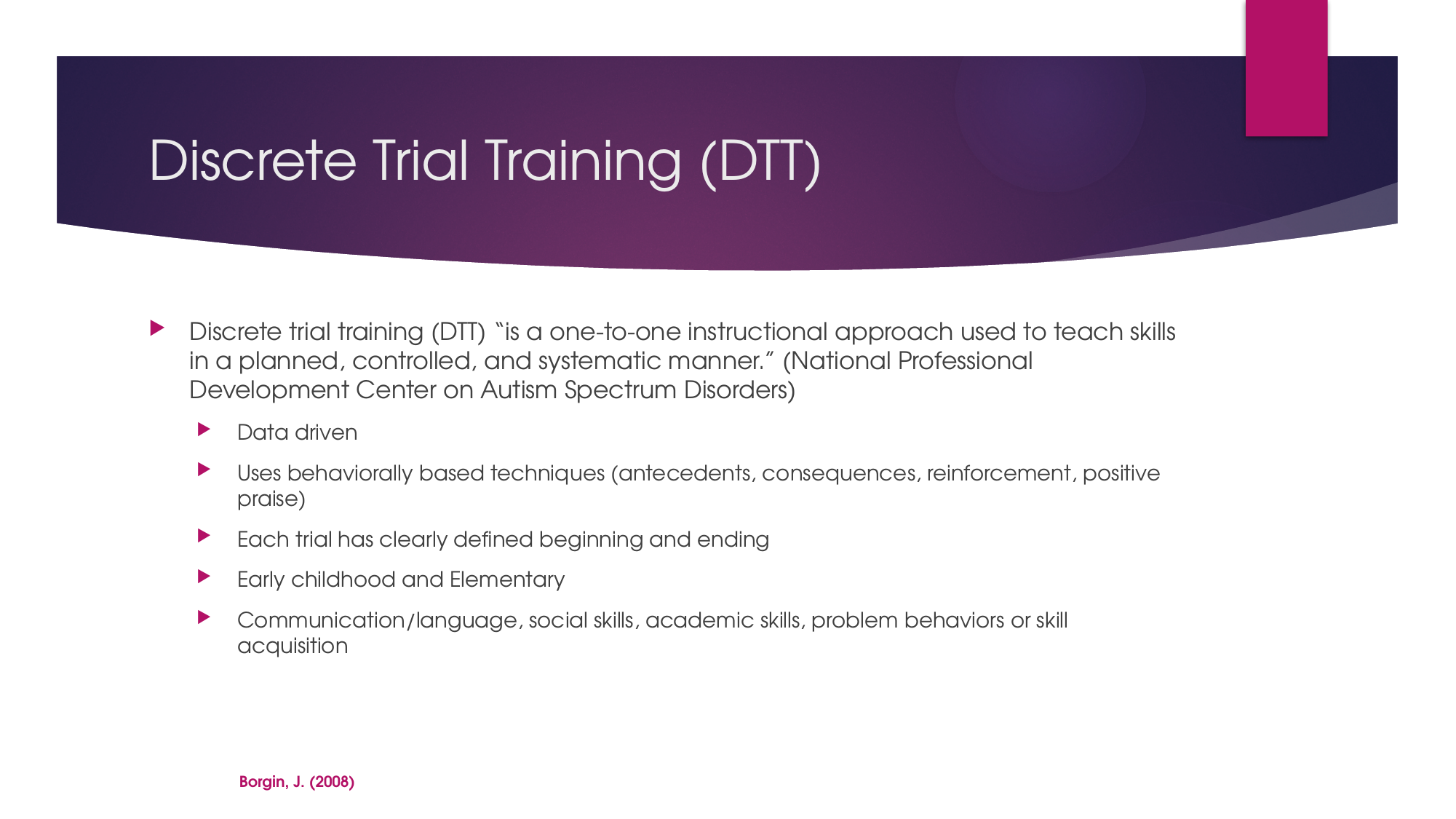

# Discrete Trial Training (DTT)
Discrete trial training (DTT) “is a one-to-one instructional approach used to teach skills in a planned, controlled, and systematic manner.” (National Professional Development Center on Autism Spectrum Disorders)
Data driven
Uses behaviorally based techniques (antecedents, consequences, reinforcement, positive praise)
Each trial has clearly defined beginning and ending
Early childhood and Elementary
Communication/language, social skills, academic skills, problem behaviors or skill acquisition

Borgin, J. (2008)